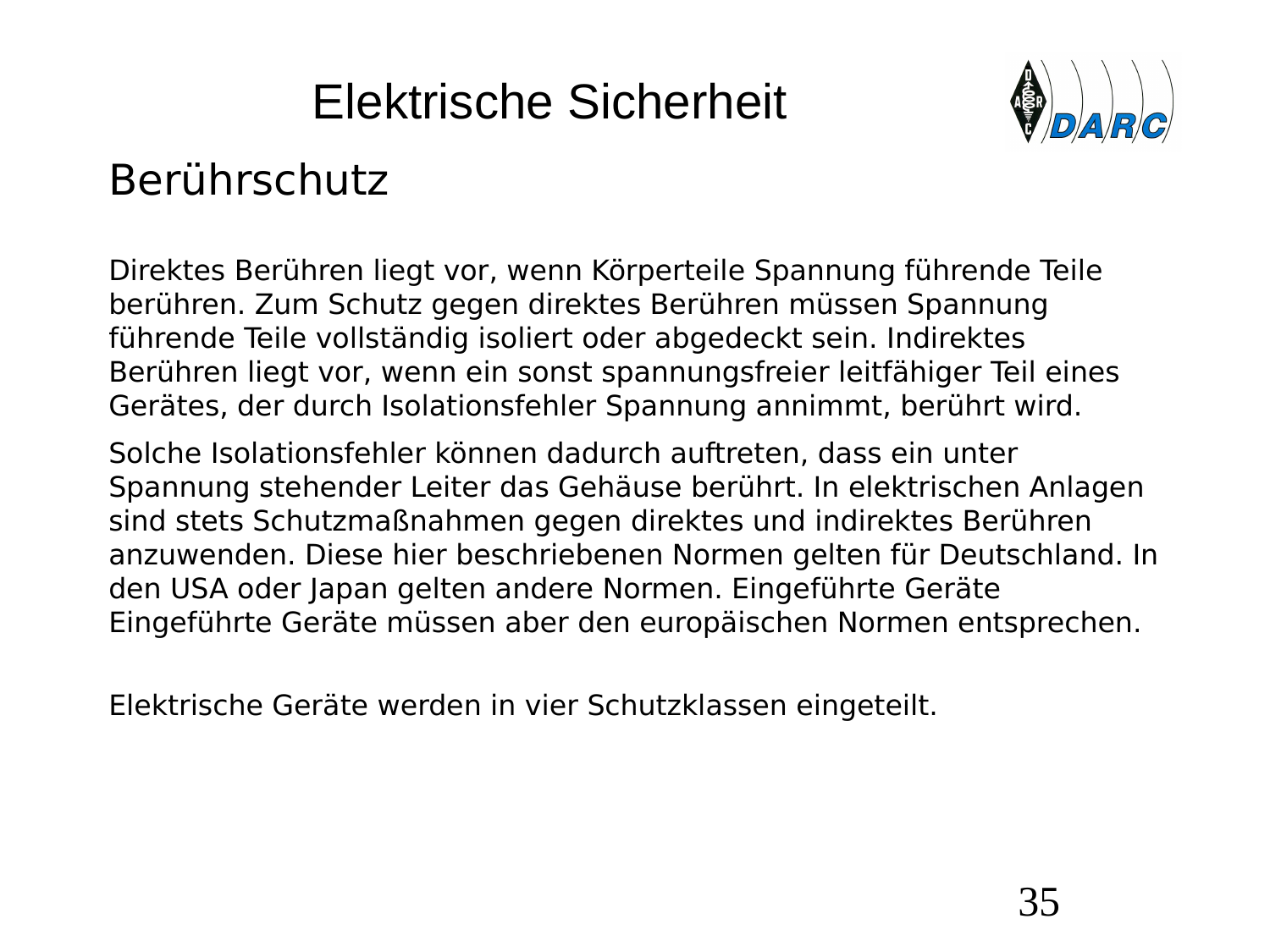

# Elektrische Sicherheit
Berührschutz

Direktes Berühren liegt vor, wenn Körperteile Spannung führende Teile berühren. Zum Schutz gegen direktes Berühren müssen Spannung führende Teile vollständig isoliert oder abgedeckt sein. Indirektes Berühren liegt vor, wenn ein sonst spannungsfreier leitfähiger Teil eines Gerätes, der durch Isolationsfehler Spannung annimmt, berührt wird.
Solche Isolationsfehler können dadurch auftreten, dass ein unter Spannung stehender Leiter das Gehäuse berührt. In elektrischen Anlagen sind stets Schutzmaßnahmen gegen direktes und indirektes Berühren anzuwenden. Diese hier beschriebenen Normen gelten für Deutschland. In den USA oder Japan gelten andere Normen. Eingeführte Geräte Eingeführte Geräte müssen aber den europäischen Normen entsprechen.

Elektrische Geräte werden in vier Schutzklassen eingeteilt.
35